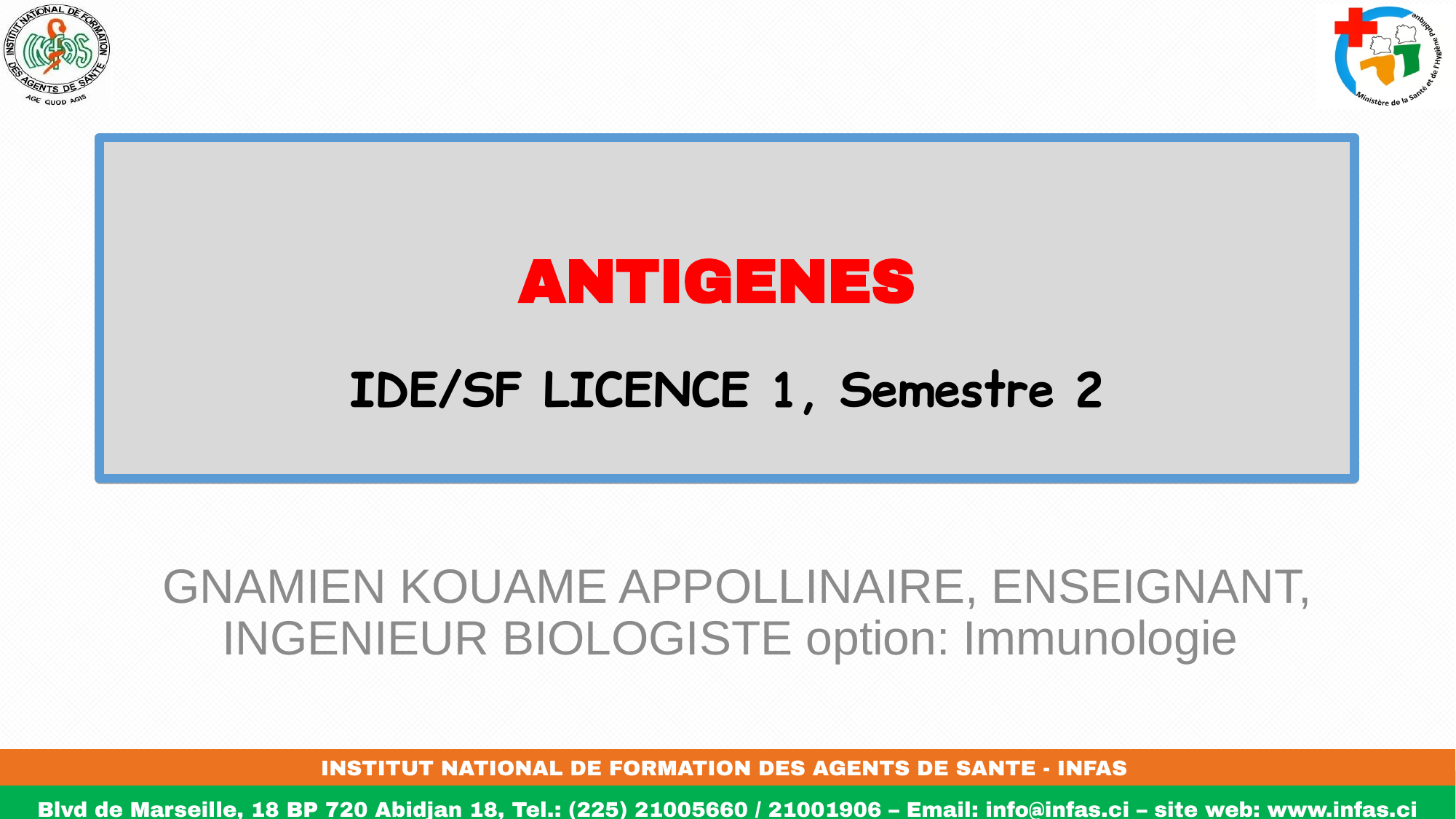

# ANTIGENES IDE/SF LICENCE 1, Semestre 2
GNAMIEN KOUAME APPOLLINAIRE, ENSEIGNANT, INGENIEUR BIOLOGISTE option: Immunologie